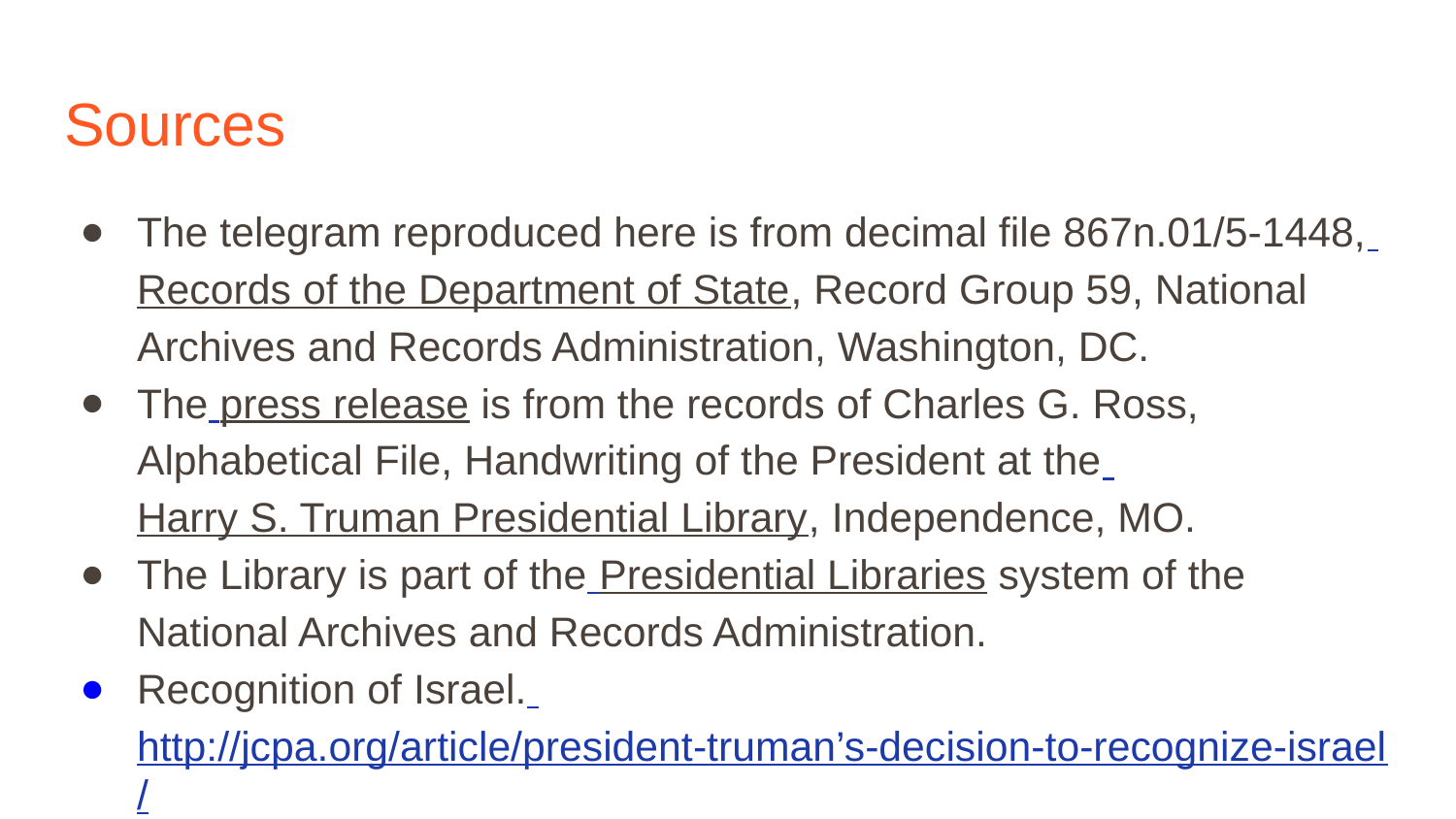

# Sources
The telegram reproduced here is from decimal file 867n.01/5-1448, Records of the Department of State, Record Group 59, National Archives and Records Administration, Washington, DC.
The press release is from the records of Charles G. Ross, Alphabetical File, Handwriting of the President at the Harry S. Truman Presidential Library, Independence, MO.
The Library is part of the Presidential Libraries system of the National Archives and Records Administration.
Recognition of Israel. http://jcpa.org/article/president-truman’s-decision-to-recognize-israel/